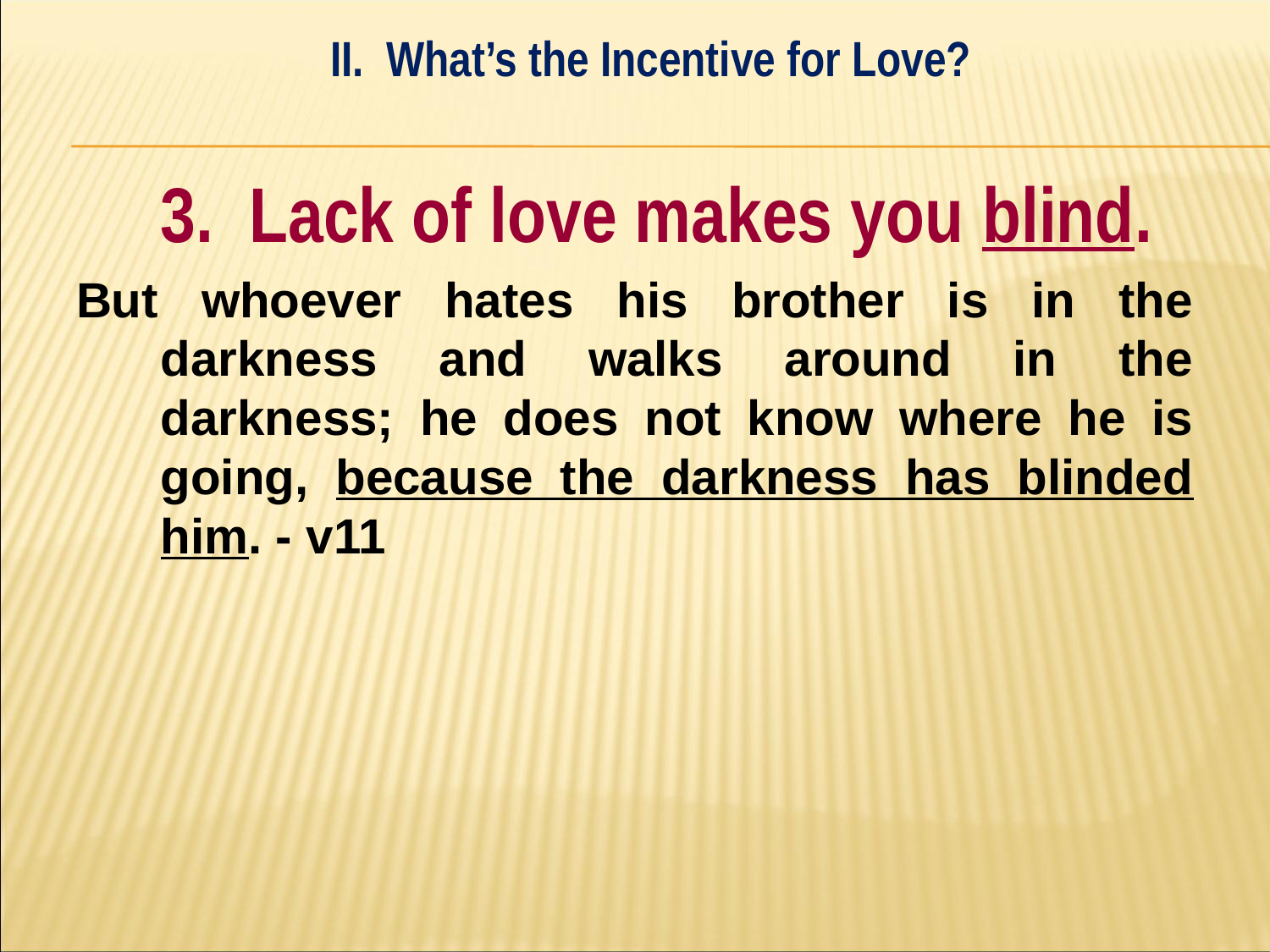

II.  What’s the Incentive for Love?
#
	3.  Lack of love makes you blind.
But whoever hates his brother is in the darkness and walks around in the darkness; he does not know where he is going, because the darkness has blinded him. - v11